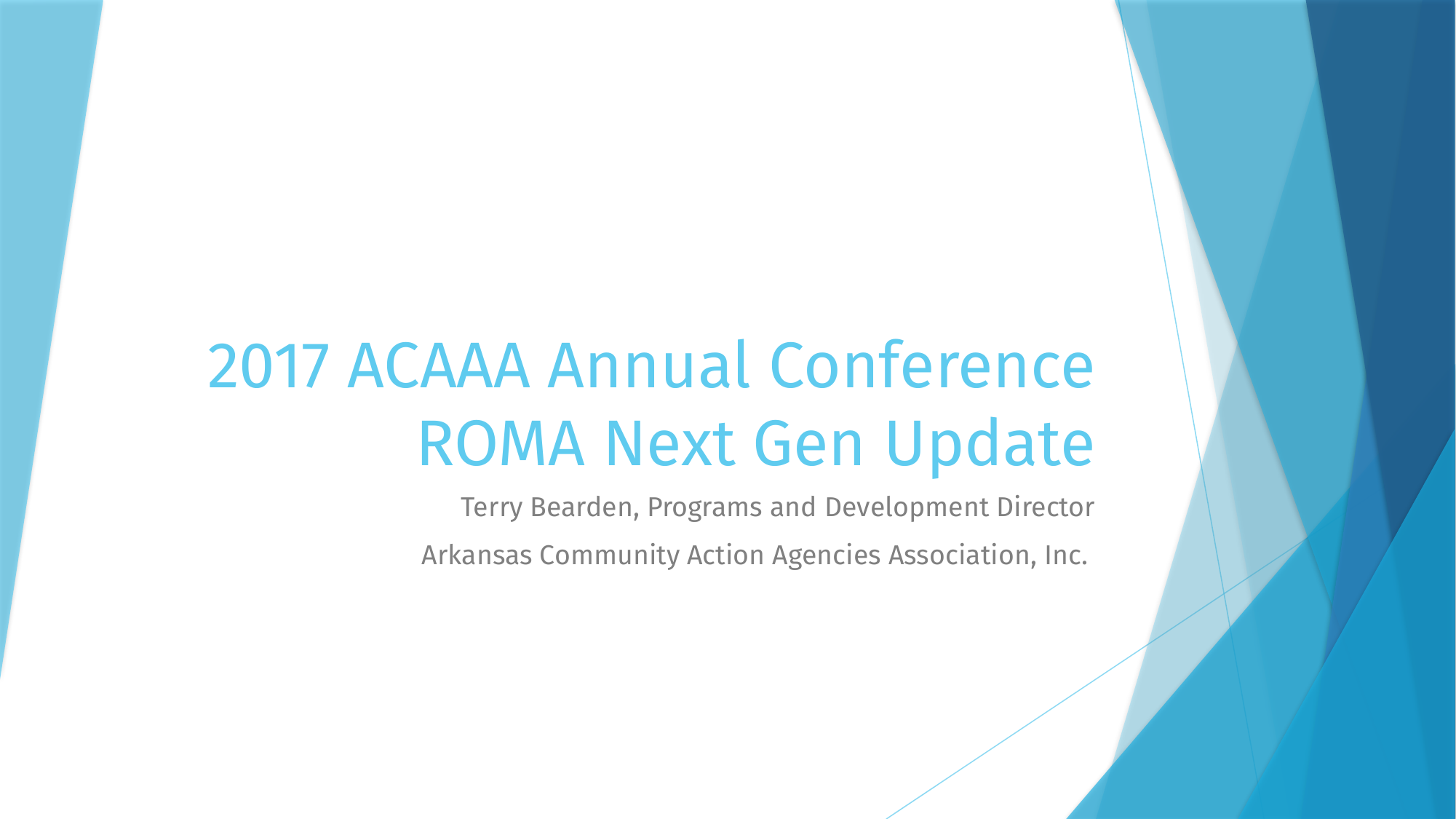

# 2017 ACAAA Annual Conference ROMA Next Gen Update
Terry Bearden, Programs and Development Director
Arkansas Community Action Agencies Association, Inc.